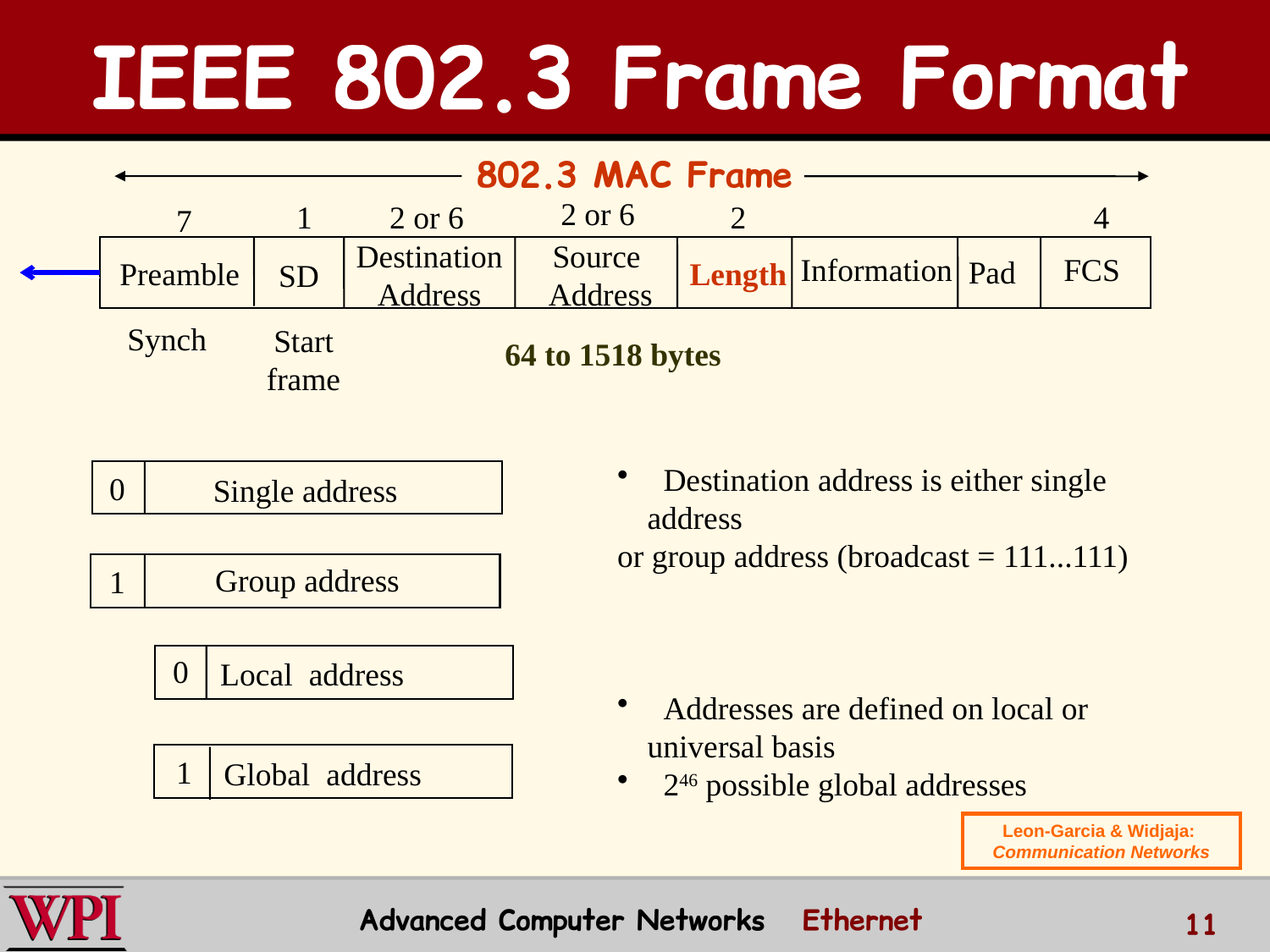

IEEE 802.3 Frame Format
802.3 MAC Frame

2 or 6
1
2 or 6
2
4
7
Destination
Address
Source
Address

Information
FCS
Pad
Preamble
Length
SD
Synch
Start
frame
  64 to 1518 bytes
  Destination address is either single address
or group address (broadcast = 111...111)

  Addresses are defined on local or universal basis
  246 possible global addresses

0
Single address
Group address

1

0

Local  address

1

Global  address
Leon-Garcia & Widjaja:
Communication Networks
Advanced Computer Networks   Ethernet
11